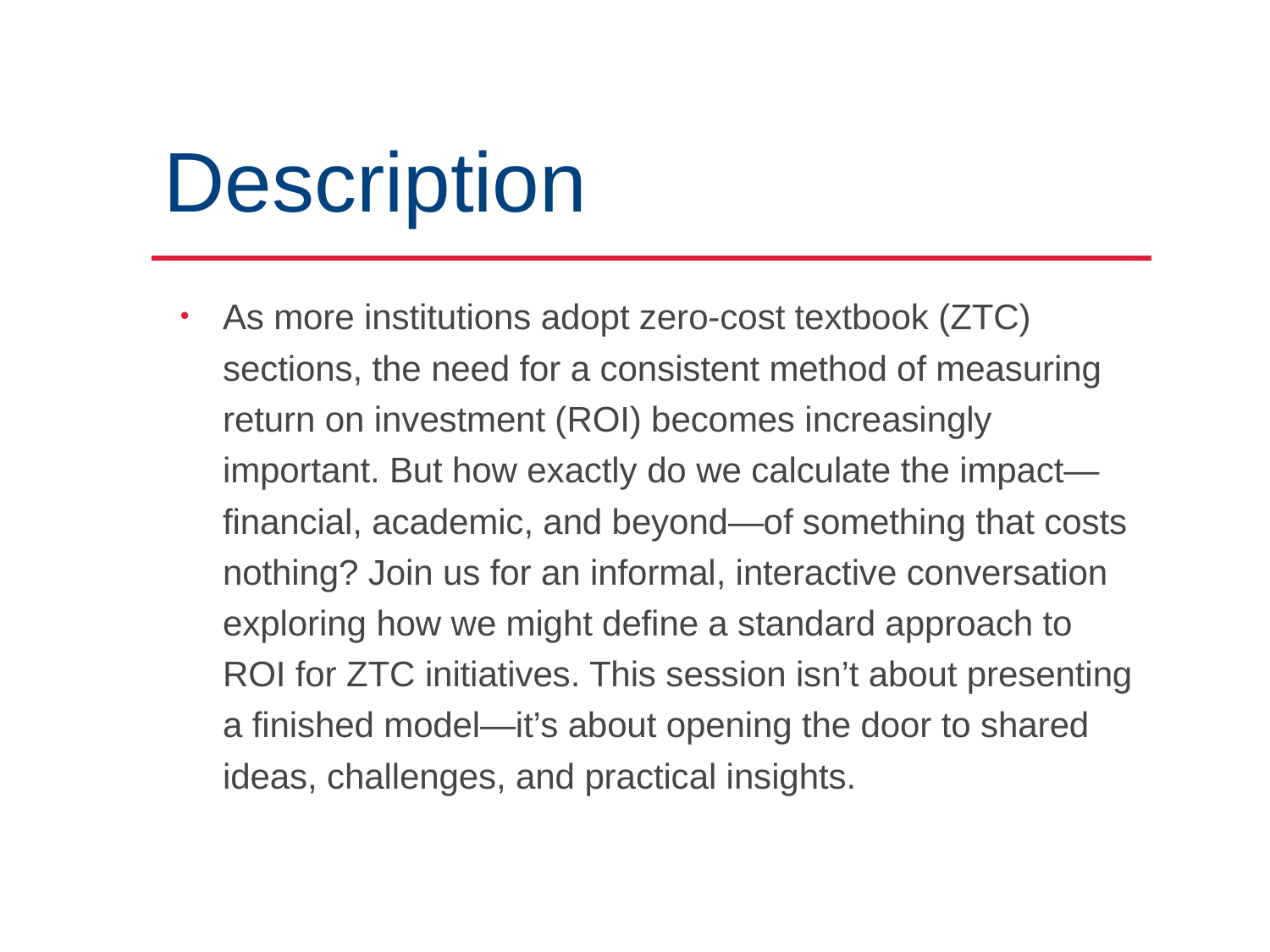

# Description
As more institutions adopt zero-cost textbook (ZTC) sections, the need for a consistent method of measuring return on investment (ROI) becomes increasingly important. But how exactly do we calculate the impact—financial, academic, and beyond—of something that costs nothing? Join us for an informal, interactive conversation exploring how we might define a standard approach to ROI for ZTC initiatives. This session isn’t about presenting a finished model—it’s about opening the door to shared ideas, challenges, and practical insights.